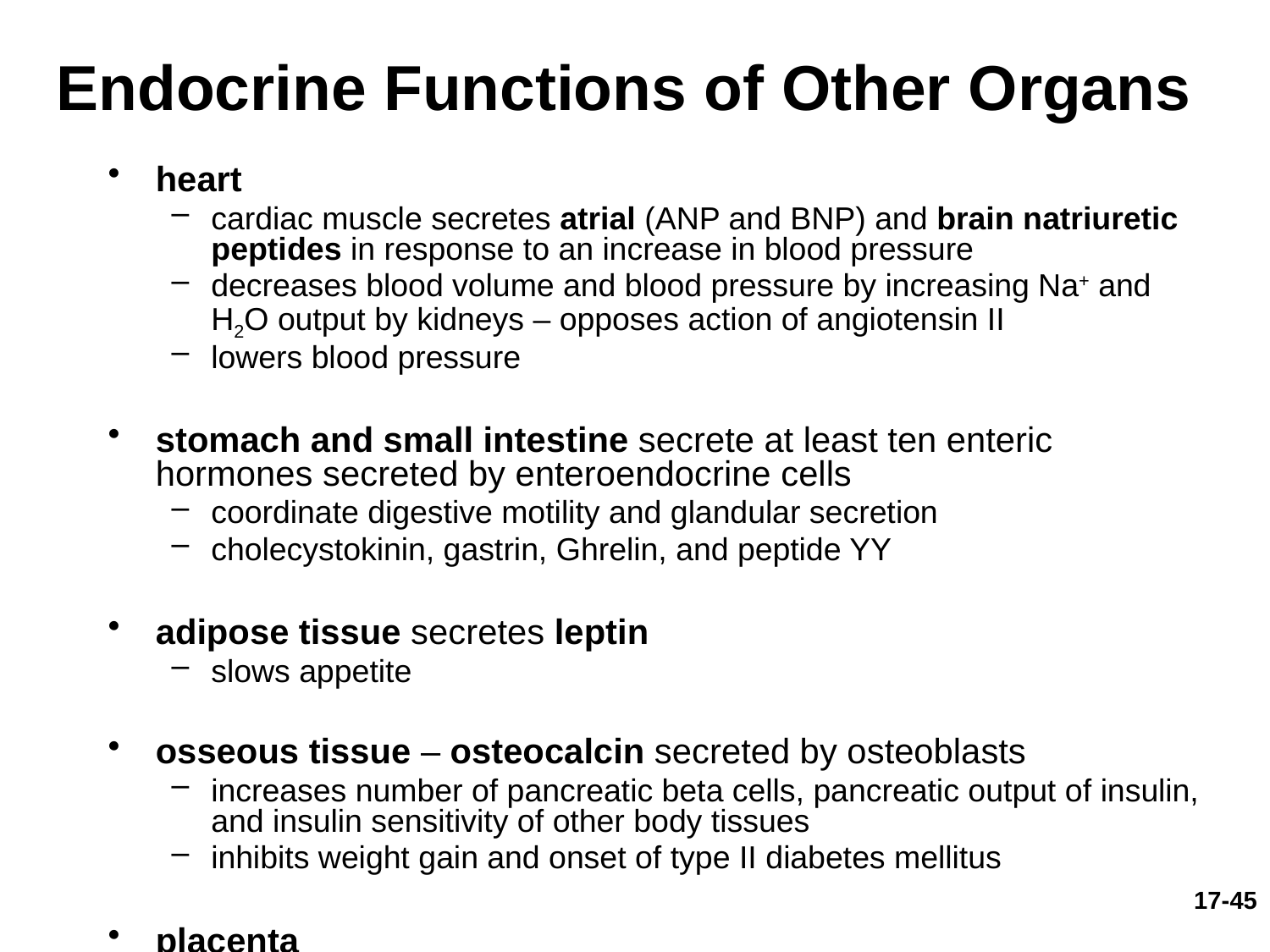

# Endocrine Functions of Other Organs
heart
cardiac muscle secretes atrial (ANP and BNP) and brain natriuretic peptides in response to an increase in blood pressure
decreases blood volume and blood pressure by increasing Na+ and H2O output by kidneys – opposes action of angiotensin II
lowers blood pressure

stomach and small intestine secrete at least ten enteric hormones secreted by enteroendocrine cells
coordinate digestive motility and glandular secretion
cholecystokinin, gastrin, Ghrelin, and peptide YY

adipose tissue secretes leptin
slows appetite

osseous tissue – osteocalcin secreted by osteoblasts
increases number of pancreatic beta cells, pancreatic output of insulin, and insulin sensitivity of other body tissues
inhibits weight gain and onset of type II diabetes mellitus

placenta
secretes estrogen, progesterone and others
regulate pregnancy, stimulate development of fetus and mammary glands
17-45